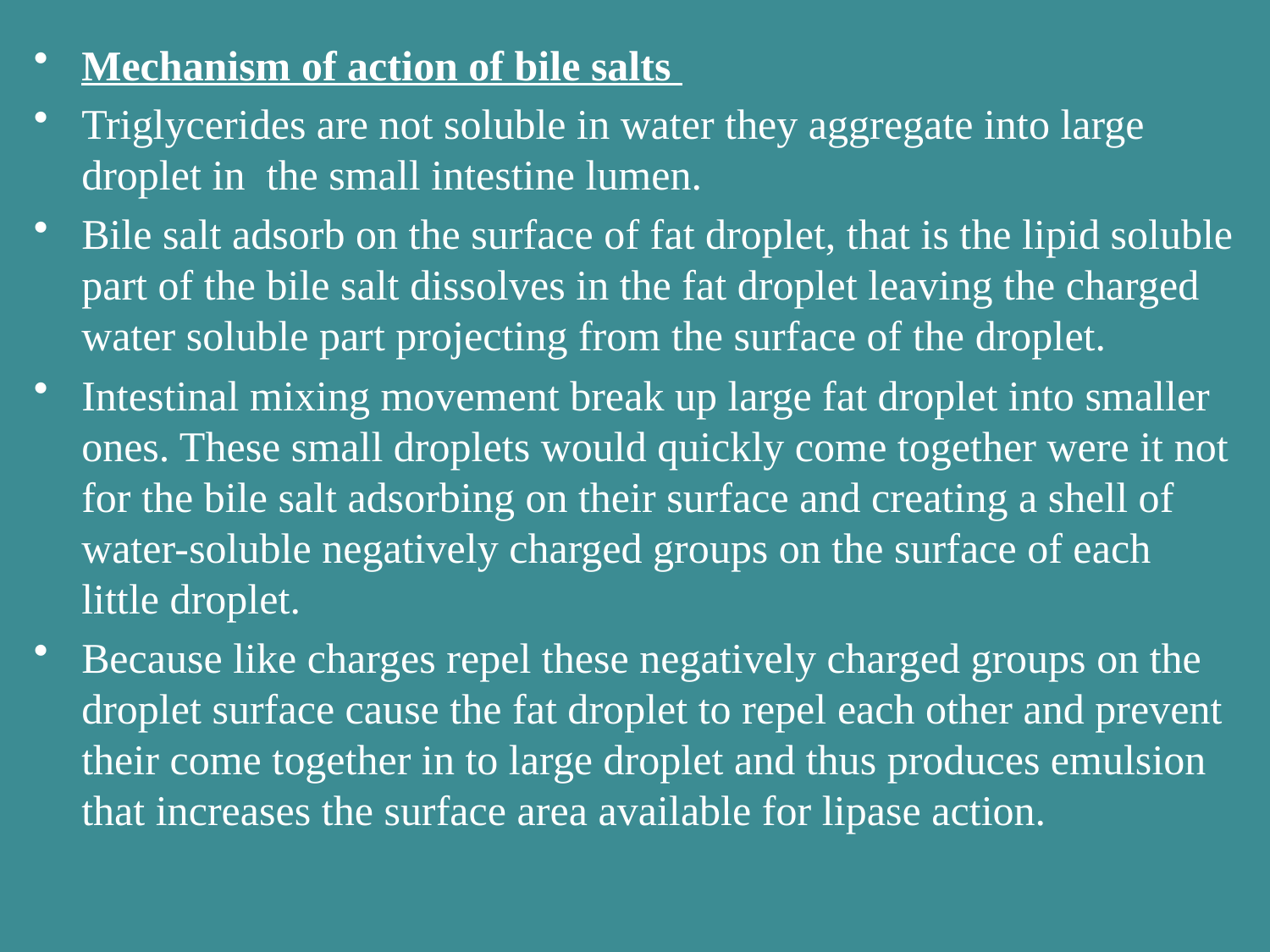

Mechanism of action of bile salts
Triglycerides are not soluble in water they aggregate into large droplet in  the small intestine lumen.
Bile salt adsorb on the surface of fat droplet, that is the lipid soluble part of the bile salt dissolves in the fat droplet leaving the charged water soluble part projecting from the surface of the droplet.
Intestinal mixing movement break up large fat droplet into smaller ones. These small droplets would quickly come together were it not for the bile salt adsorbing on their surface and creating a shell of water-soluble negatively charged groups on the surface of each little droplet.
Because like charges repel these negatively charged groups on the droplet surface cause the fat droplet to repel each other and prevent their come together in to large droplet and thus produces emulsion that increases the surface area available for lipase action.